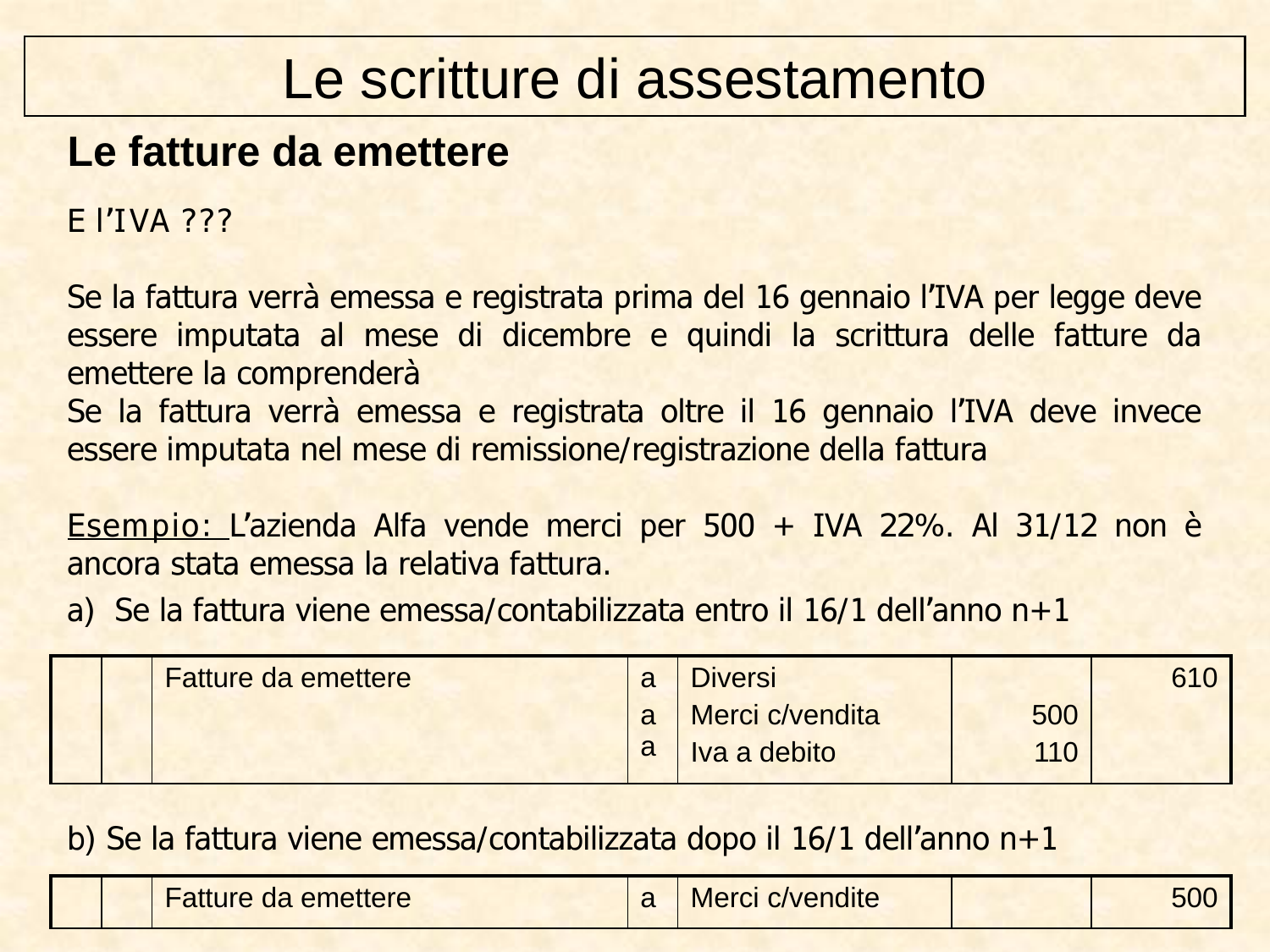

Le scritture di assestamento
Le fatture da emettere

E l’IVA ???

Se la fattura verrà emessa e registrata prima del 16 gennaio l’IVA per legge deve essere imputata al mese di dicembre e quindi la scrittura delle fatture da emettere la comprenderà
Se la fattura verrà emessa e registrata oltre il 16 gennaio l’IVA deve invece essere imputata nel mese di remissione/registrazione della fattura

Esempio: L’azienda Alfa vende merci per 500 + IVA 22%. Al 31/12 non è ancora stata emessa la relativa fattura.

Se la fattura viene emessa/contabilizzata entro il 16/1 dell’anno n+1

b) Se la fattura viene emessa/contabilizzata dopo il 16/1 dell’anno n+1
|  |  | Fatture da emettere | a aa | Diversi Merci c/vendita Iva a debito | 500 110 | 610 |
| --- | --- | --- | --- | --- | --- | --- |
|  |  | Fatture da emettere | a | Merci c/vendite |  | 500 |
| --- | --- | --- | --- | --- | --- | --- |